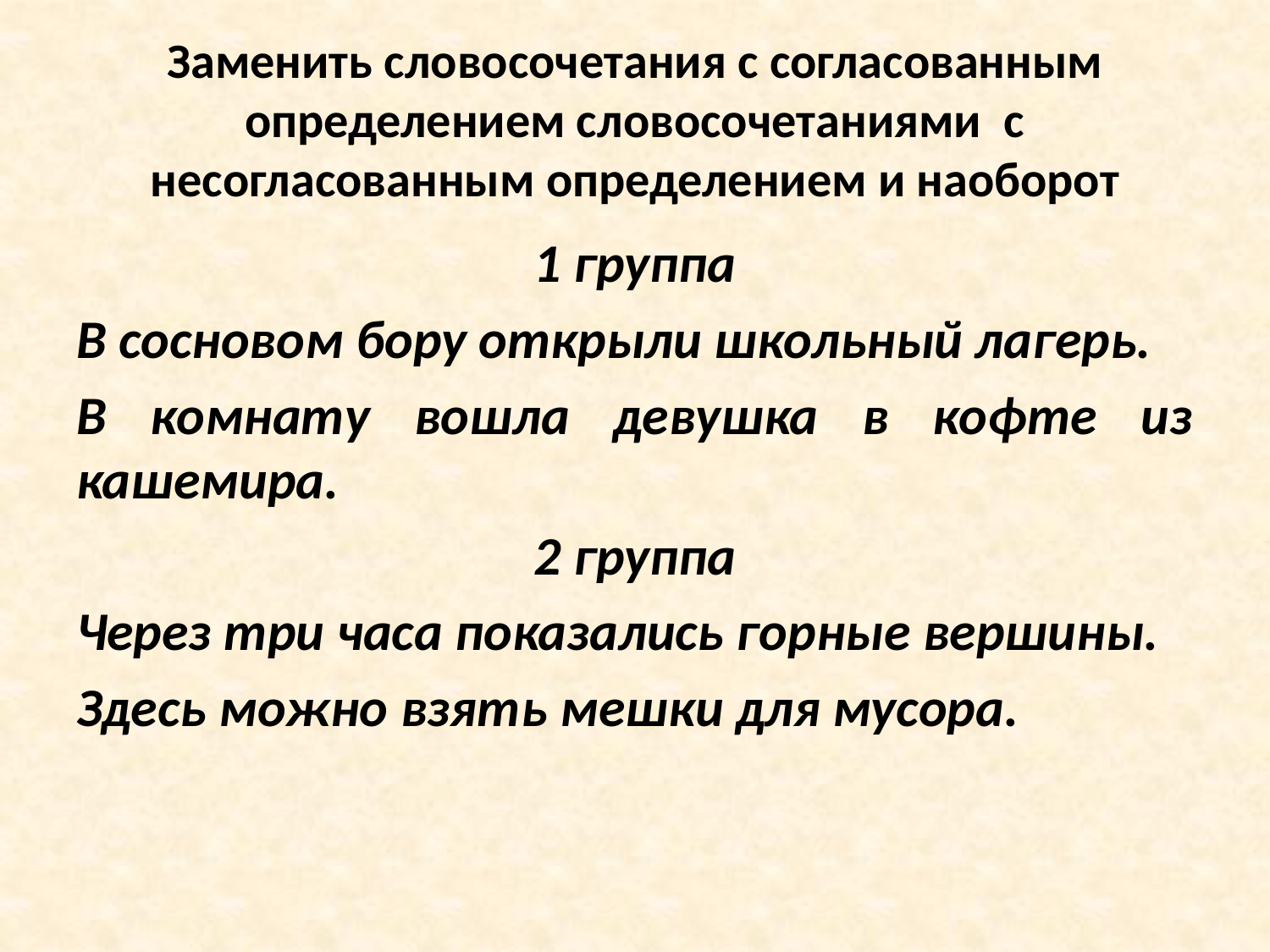

# Заменить словосочетания с согласованным определением словосочетаниями  с несогласованным определением и наоборот
1 группа
В сосновом бору открыли школьный лагерь.
В комнату вошла девушка в кофте из кашемира.
2 группа
Через три часа показались горные вершины.
Здесь можно взять мешки для мусора.